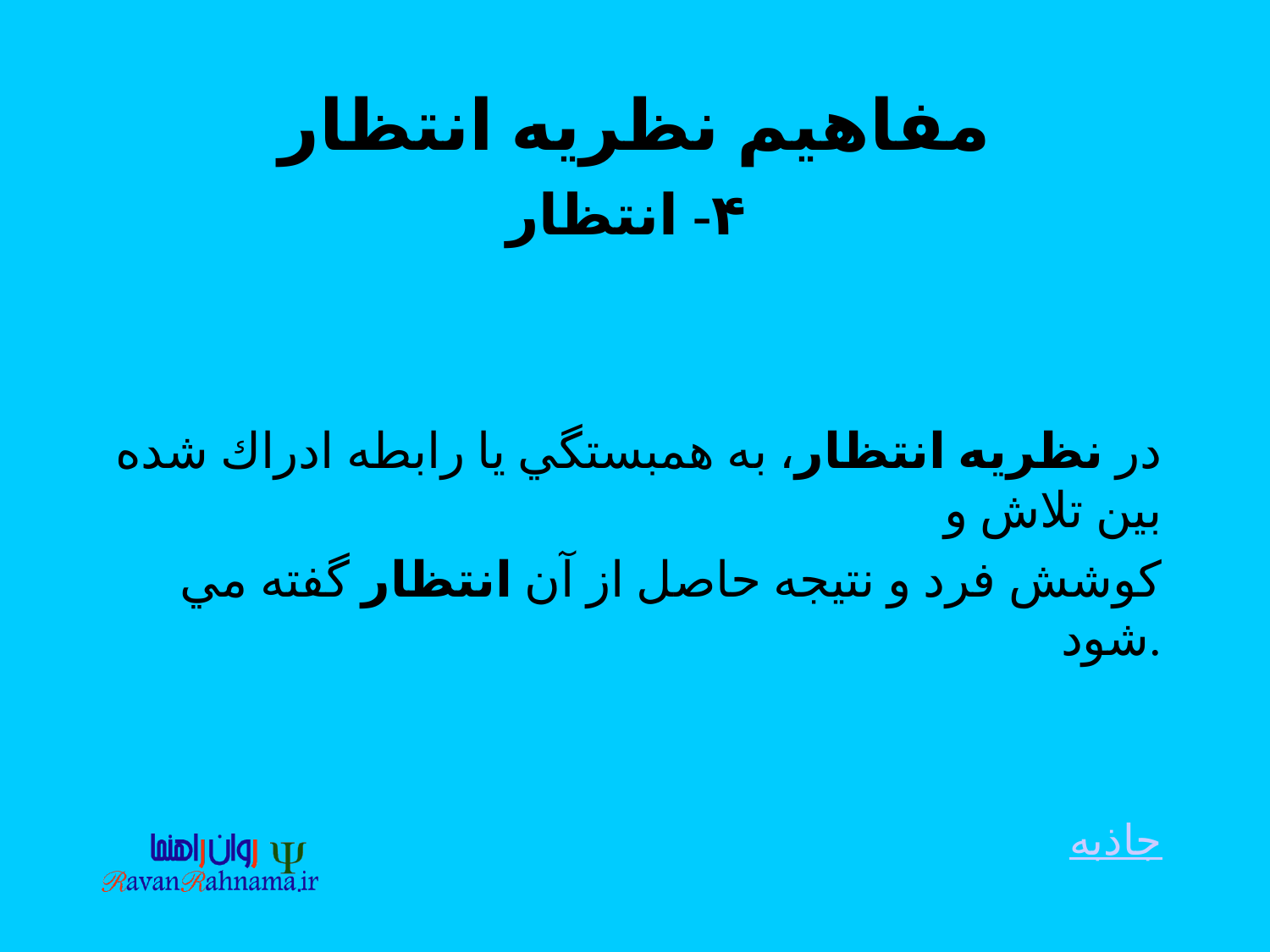

# مفاهيم نظريه انتظار ۴- انتظار
در نظريه انتظار، به همبستگي يا رابطه ادراك شده بين تلاش و
 كوشش فرد و نتيجه حاصل از آن انتظار گفته مي شود.

جاذبه